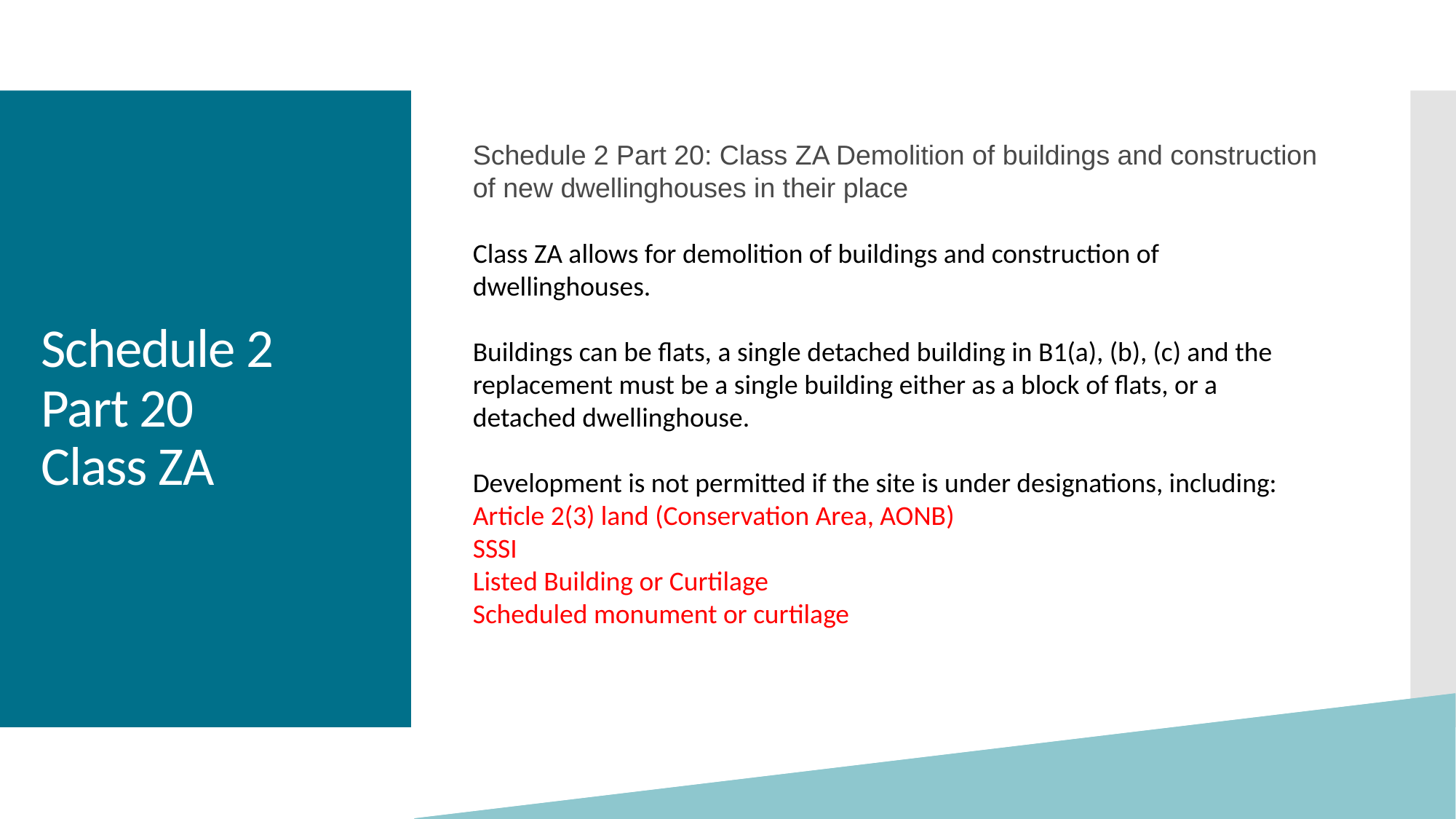

Schedule 2 Part 20: Class ZA Demolition of buildings and construction of new dwellinghouses in their place

Class ZA allows for demolition of buildings and construction of dwellinghouses.

Buildings can be flats, a single detached building in B1(a), (b), (c) and the replacement must be a single building either as a block of flats, or a detached dwellinghouse.

Development is not permitted if the site is under designations, including:
Article 2(3) land (Conservation Area, AONB)
SSSI
Listed Building or Curtilage
Scheduled monument or curtilage

# Schedule 2 Part 20 Class ZA